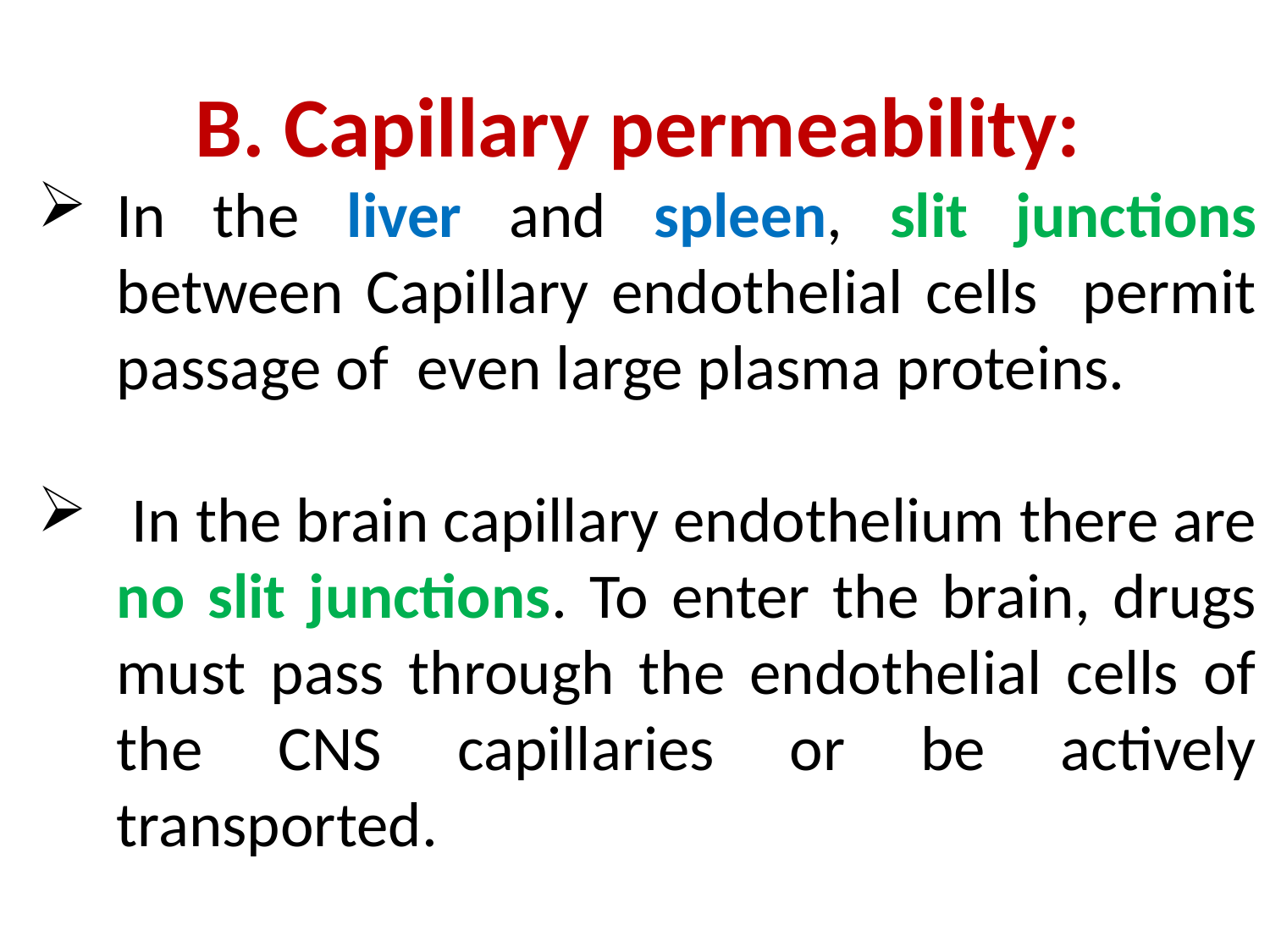

B. Capillary permeability:
In the liver and spleen, slit junctions between Capillary endothelial cells  permit passage of  even large plasma proteins.

 In the brain capillary endothelium there are no slit junctions. To enter the brain, drugs must pass through the endothelial cells of the CNS capillaries or be actively transported.